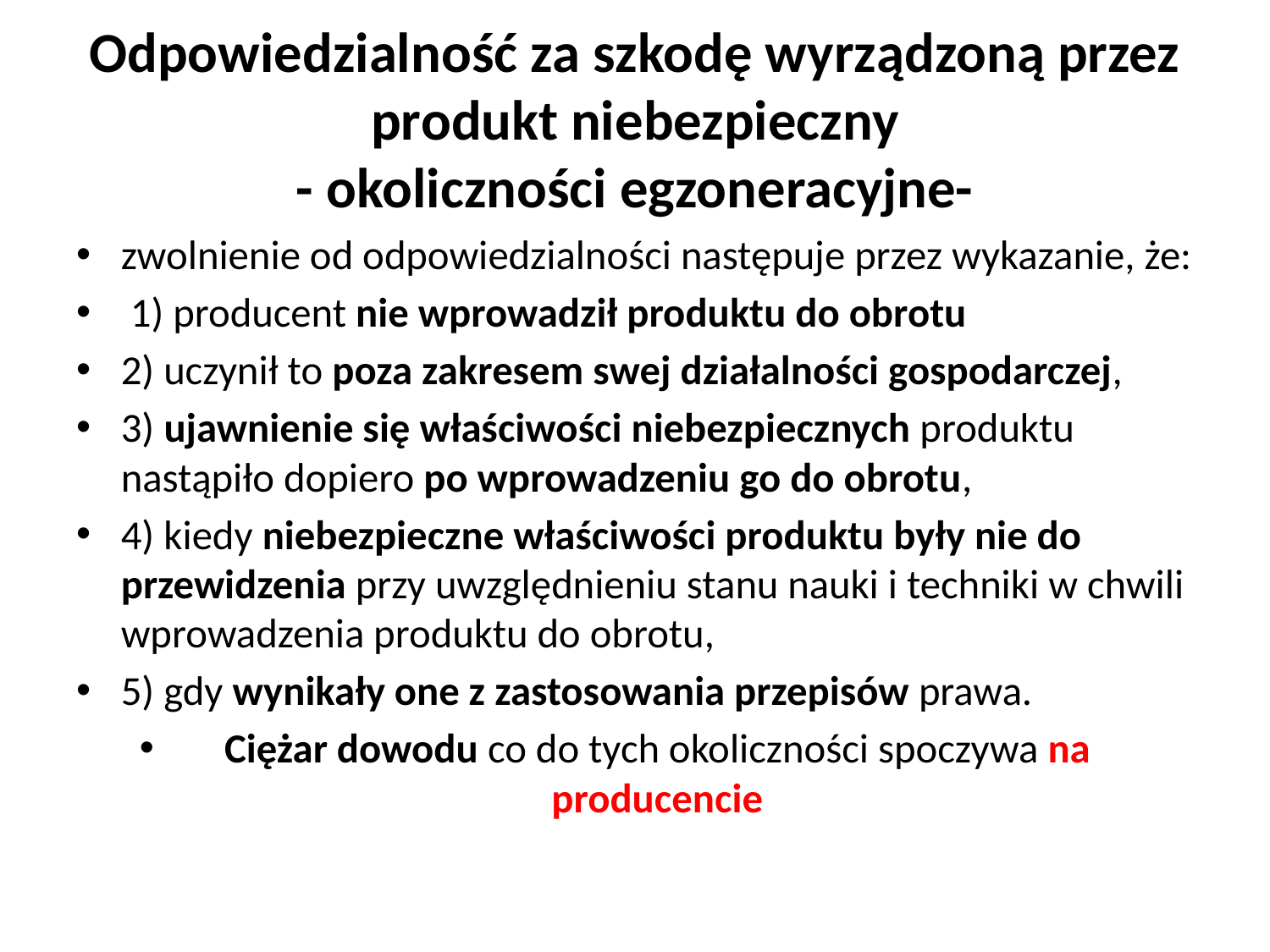

# Odpowiedzialność za szkodę wyrządzoną przez produkt niebezpieczny - okoliczności egzoneracyjne-
zwolnienie od odpowiedzialności następuje przez wykazanie, że:
 1) producent nie wprowadził produktu do obrotu
2) uczynił to poza zakresem swej działalności gospodarczej,
3) ujawnienie się właściwości niebezpiecznych produktu nastąpiło dopiero po wprowadzeniu go do obrotu,
4) kiedy niebezpieczne właściwości produktu były nie do przewidzenia przy uwzględnieniu stanu nauki i techniki w chwili wprowadzenia produktu do obrotu,
5) gdy wynikały one z zastosowania przepisów prawa.
Ciężar dowodu co do tych okoliczności spoczywa na producencie